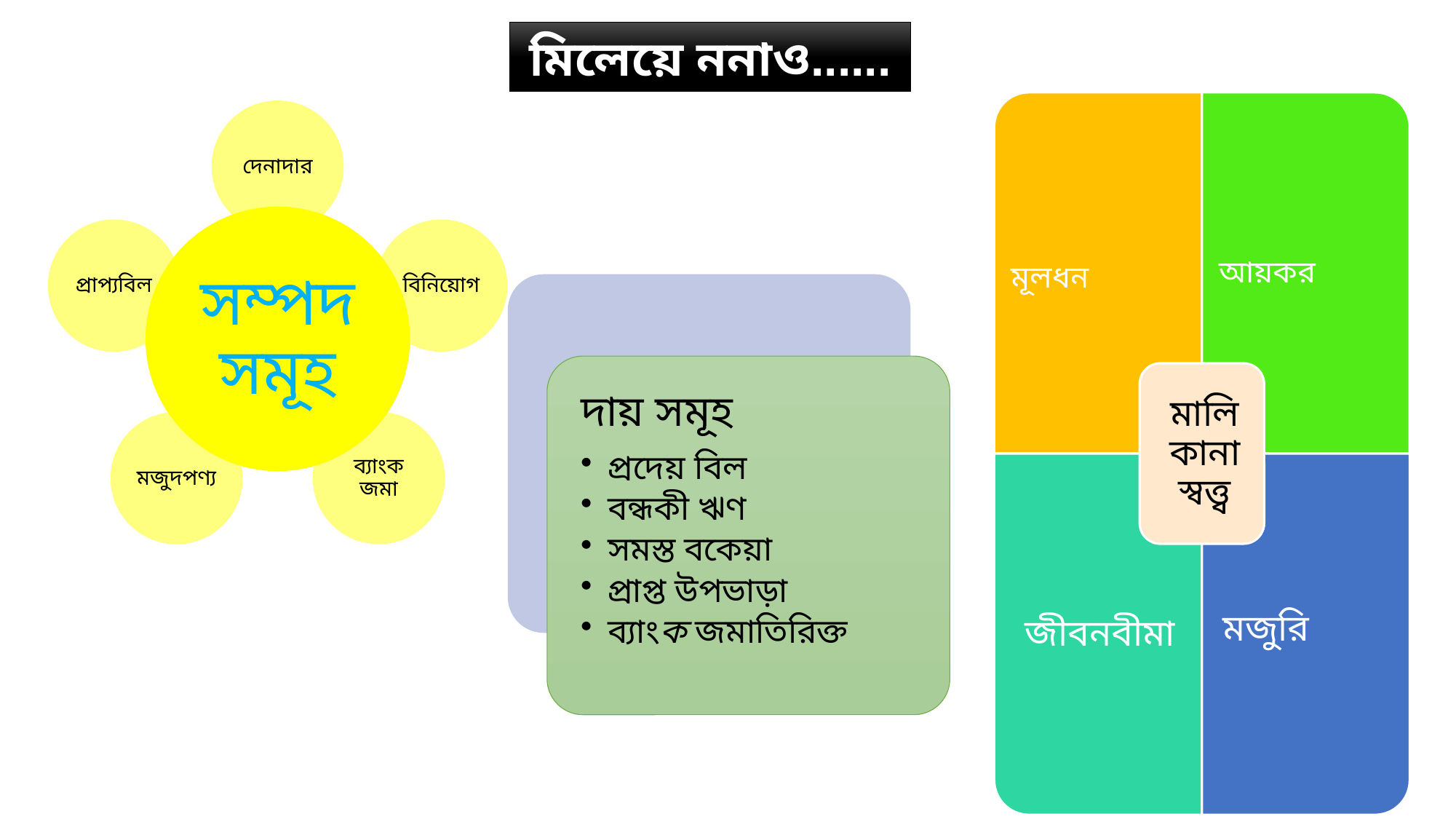

মিলেয়ে ননাও......
মূলধন
আয়কর
জীবনবীমা
মজুরি
মালিকানা স্বত্ত্ব
সম্পদ সমূহ
দেনাদার
বিনিয়োগ
ব্যাংক জমা
মজুদপণ্য
প্রাপ্যবিল
দায় সমূহ
প্রদেয় বিল
বন্ধকী ঋণ
সমস্ত বকেয়া
প্রাপ্ত উপভাড়া
ব্যাংক জমাতিরিক্ত